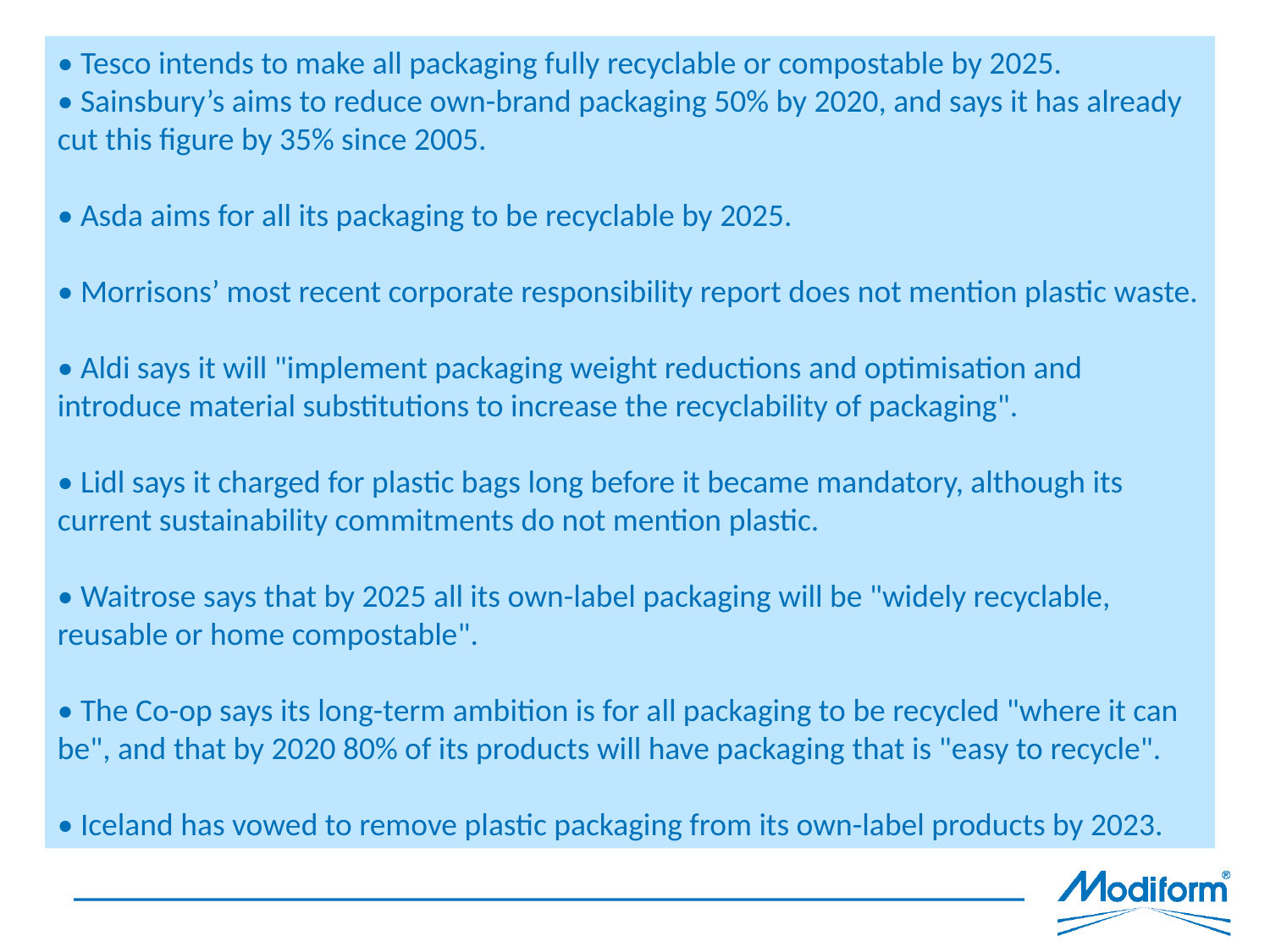

• Tesco intends to make all packaging fully recyclable or compostable by 2025.
• Sainsbury’s aims to reduce own-brand packaging 50% by 2020, and says it has already cut this figure by 35% since 2005.

• Asda aims for all its packaging to be recyclable by 2025.

• Morrisons’ most recent corporate responsibility report does not mention plastic waste.

• Aldi says it will "implement packaging weight reductions and optimisation and introduce material substitutions to increase the recyclability of packaging".

• Lidl says it charged for plastic bags long before it became mandatory, although its current sustainability commitments do not mention plastic.

• Waitrose says that by 2025 all its own-label packaging will be "widely recyclable, reusable or home compostable".

• The Co-op says its long-term ambition is for all packaging to be recycled "where it can be", and that by 2020 80% of its products will have packaging that is "easy to recycle".

• Iceland has vowed to remove plastic packaging from its own-label products by 2023.